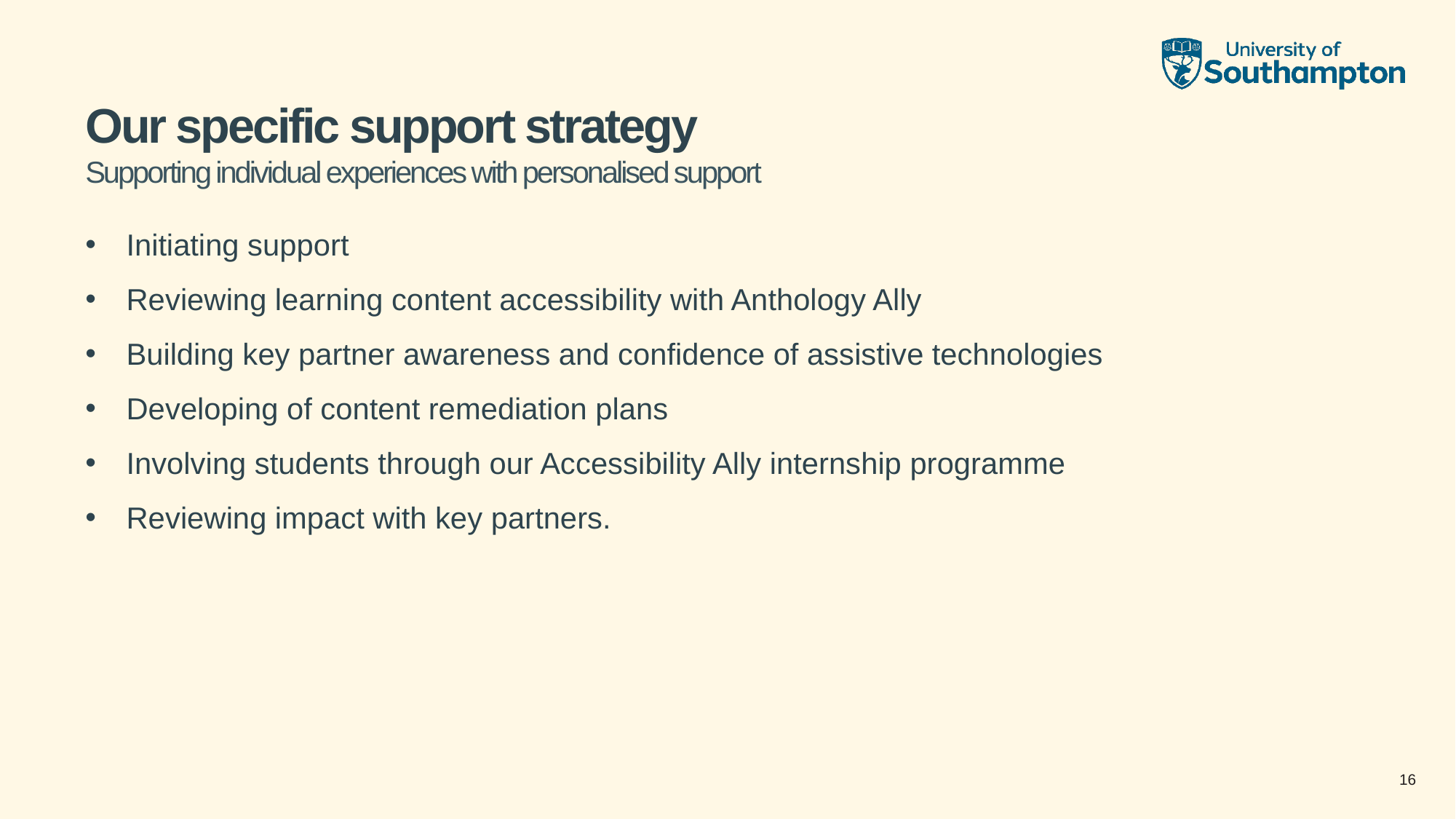

# Our specific support strategy Supporting individual experiences with personalised support
Initiating support
Reviewing learning content accessibility with Anthology Ally
Building key partner awareness and confidence of assistive technologies
Developing of content remediation plans
Involving students through our Accessibility Ally internship programme
Reviewing impact with key partners.